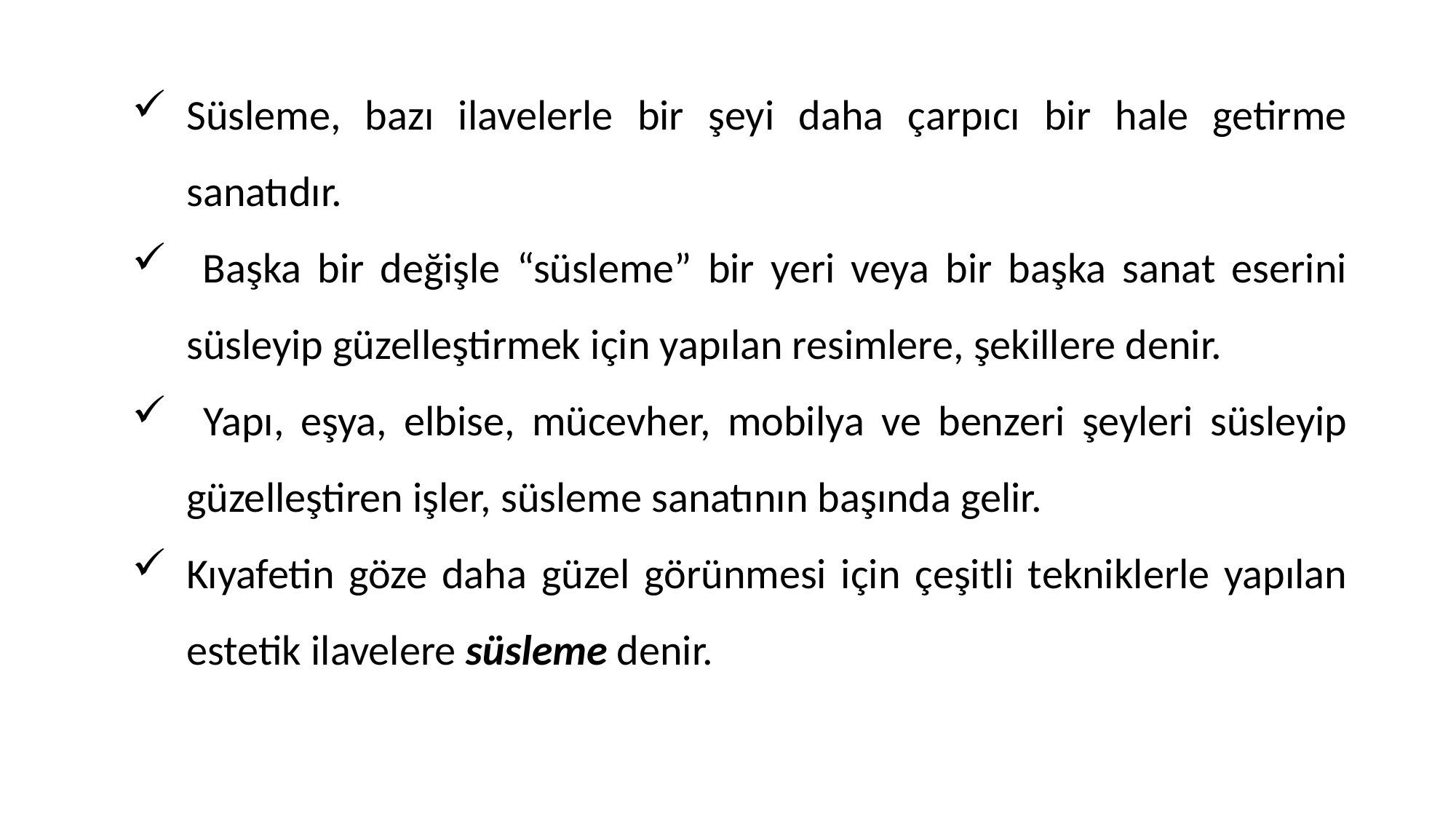

Süsleme, bazı ilavelerle bir şeyi daha çarpıcı bir hale getirme sanatıdır.
 Başka bir değişle “süsleme” bir yeri veya bir başka sanat eserini süsleyip güzelleştirmek için yapılan resimlere, şekillere denir.
 Yapı, eşya, elbise, mücevher, mobilya ve benzeri şeyleri süsleyip güzelleştiren işler, süsleme sanatının başında gelir.
Kıyafetin göze daha güzel görünmesi için çeşitli tekniklerle yapılan estetik ilavelere süsleme denir.